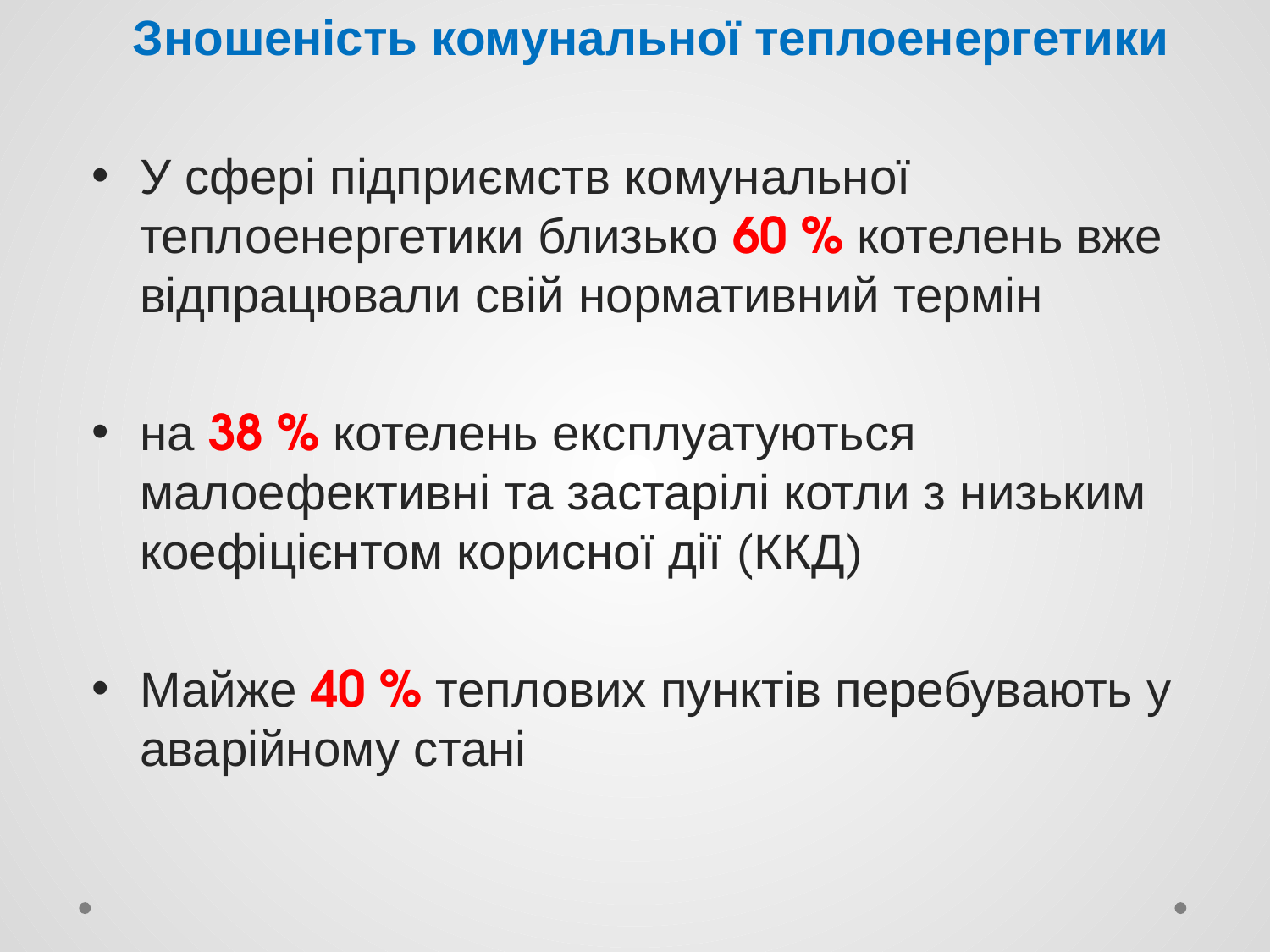

Зношеність комунальної теплоенергетики

У сфері підприємств комунальної теплоенергетики близько 60 % котелень вже відпрацювали свій нормативний термін

на 38 % котелень експлуатуються малоефективні та застарілі котли з низьким коефіцієнтом корисної дії (ККД)

Майже 40 % теплових пунктів перебувають у аварійному стані